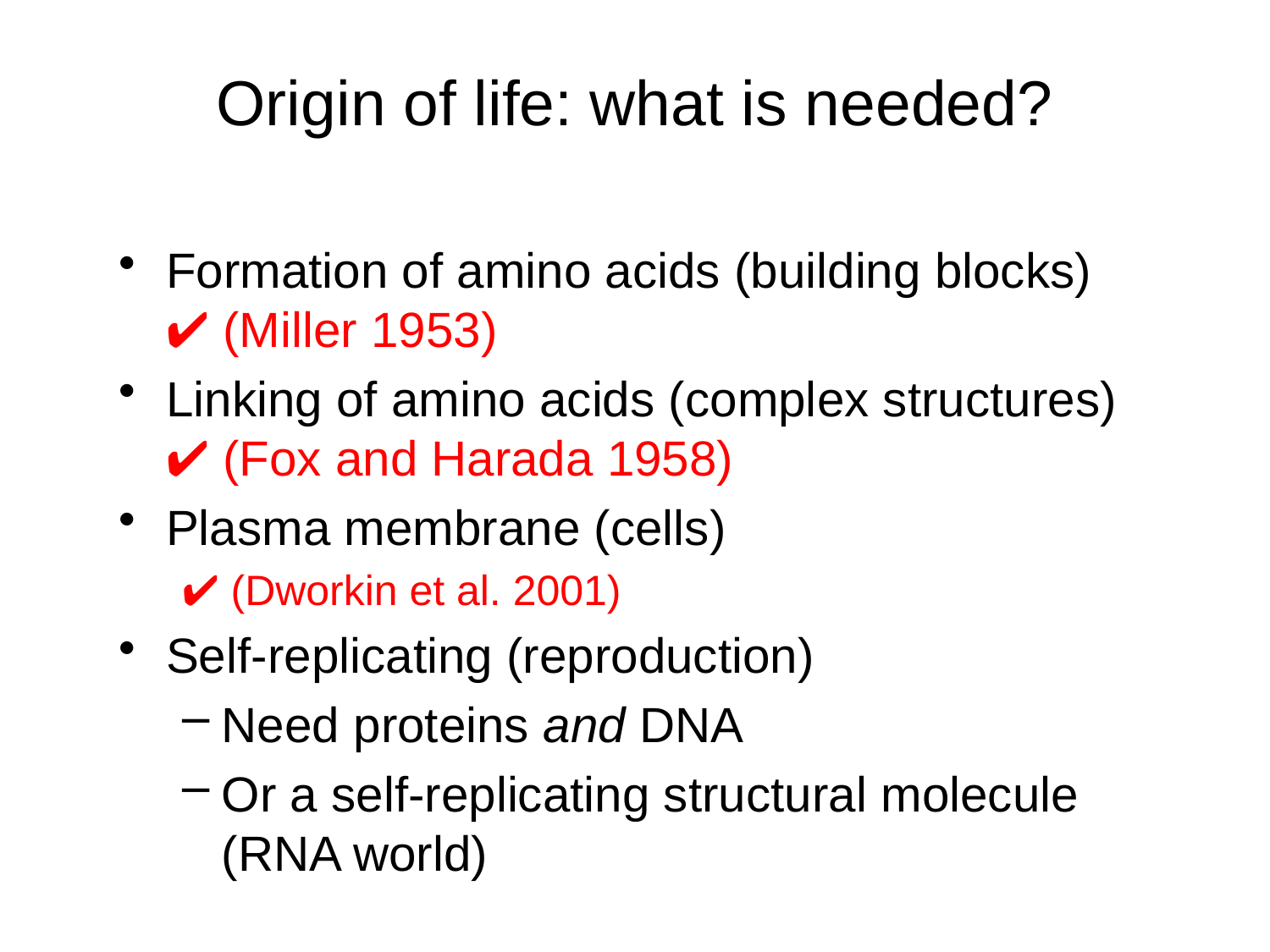

# Origin of life: what is needed?
Formation of amino acids (building blocks) ✔ (Miller 1953)
Linking of amino acids (complex structures) ✔ (Fox and Harada 1958)
Plasma membrane (cells)
✔ (Dworkin et al. 2001)
Self-replicating (reproduction)
Need proteins and DNA
Or a self-replicating structural molecule (RNA world)